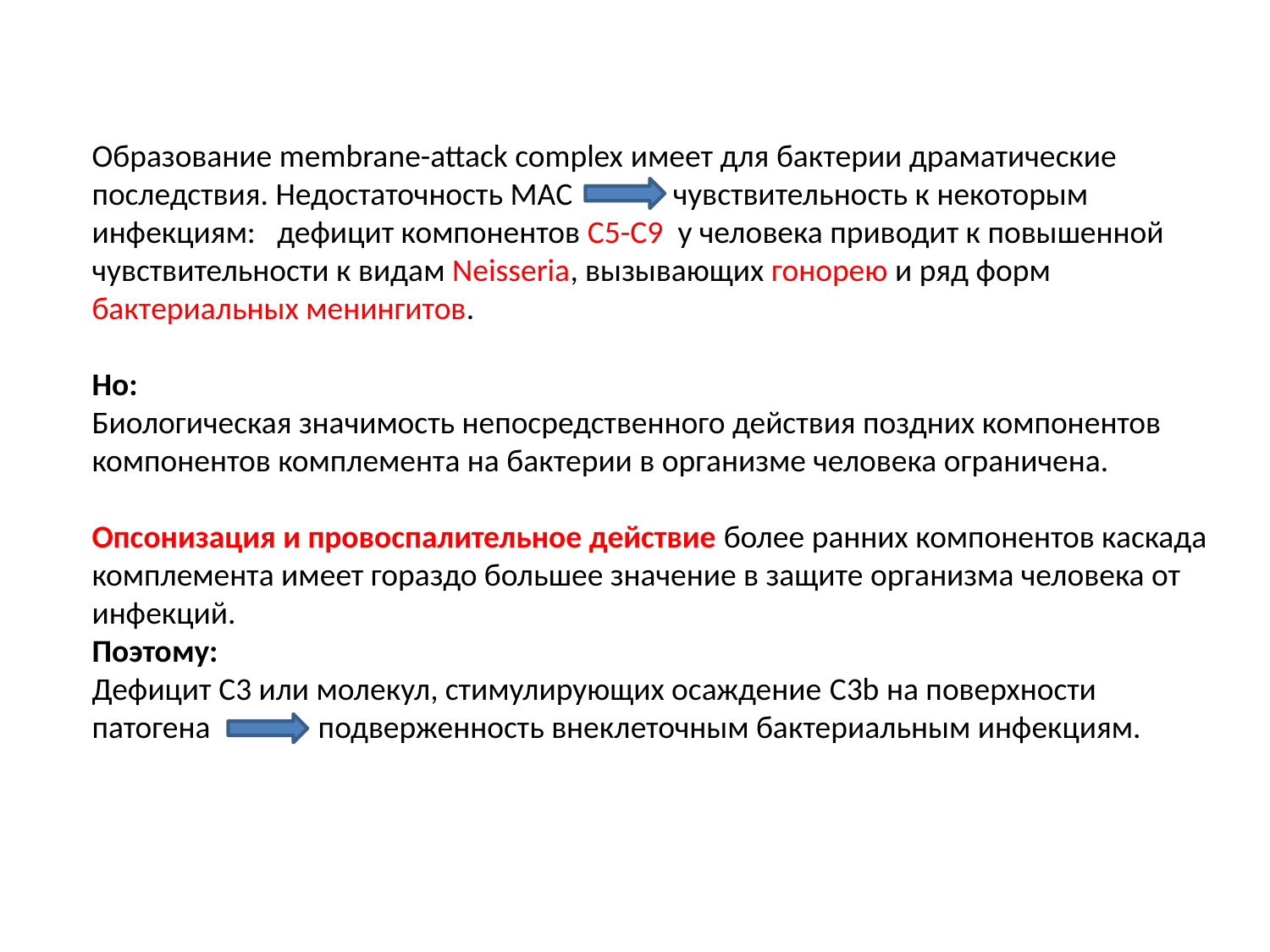

Образование membrane-attack complex имеет для бактерии драматические последствия. Недостаточность MAC              чувствительность к некоторым инфекциям:   дефицит компонентов С5-С9  у человека приводит к повышенной чувствительности к видам Neisseria, вызывающих гонорею и ряд форм бактериальных менингитов.

Но:
Биологическая значимость непосредственного действия поздних компонентов компонентов комплемента на бактерии в организме человека ограничена.

Опсонизация и провоспалительное действие более ранних компонентов каскада комплемента имеет гораздо большее значение в защите организма человека от инфекций.
Поэтому:
Дефицит C3 или молекул, стимулирующих осаждение C3b на поверхности патогена               подверженность внеклеточным бактериальным инфекциям.